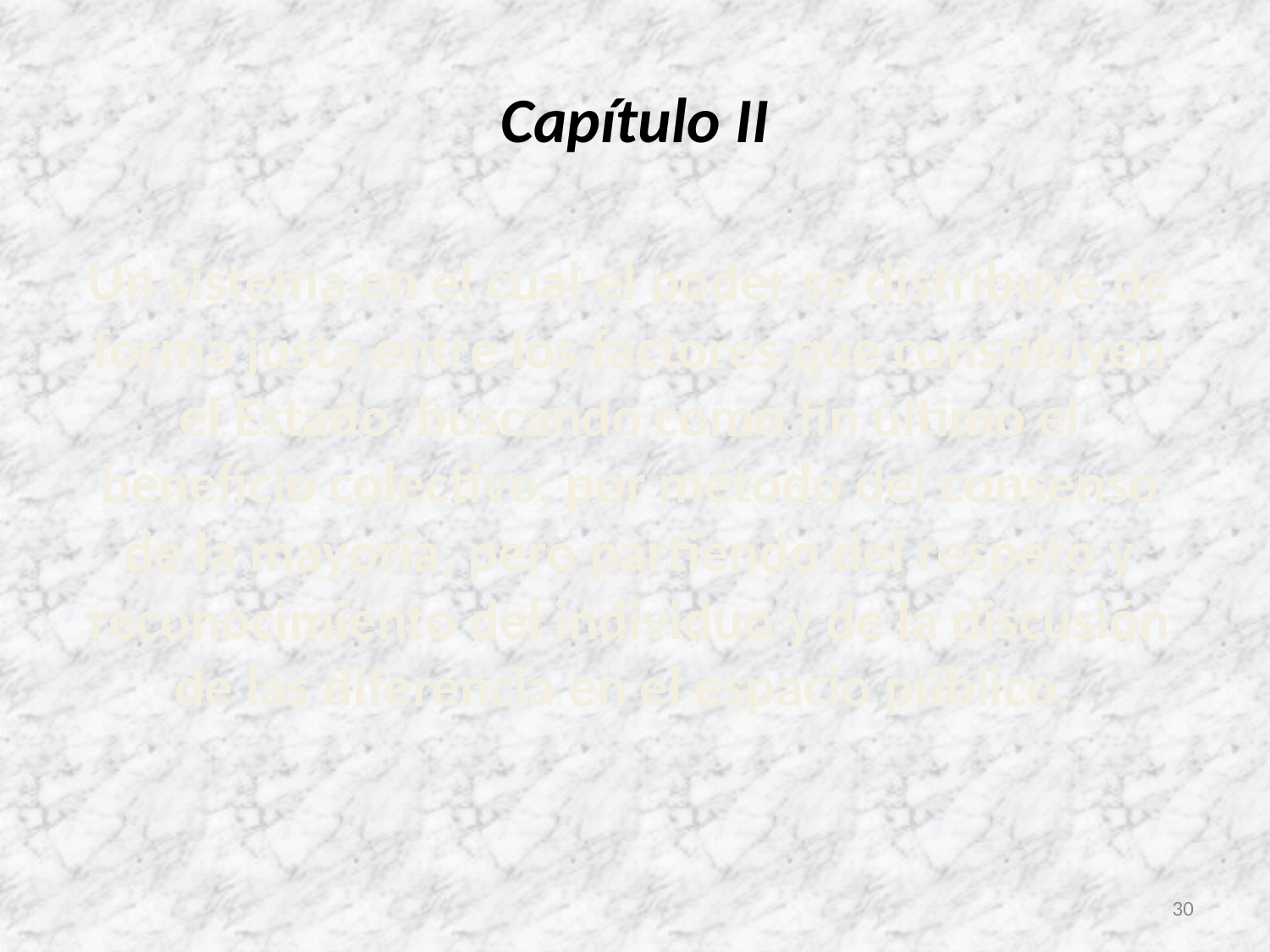

# Capítulo II
Un sistema en el cual el poder se distribuye de forma justa entre los factores que constituyen el Estado, buscando como fin último el beneficio colectivo, por método del consenso de la mayoría, pero partiendo del respeto y reconocimiento del individuo y de la discusión de las diferencia en el espacio público.
30